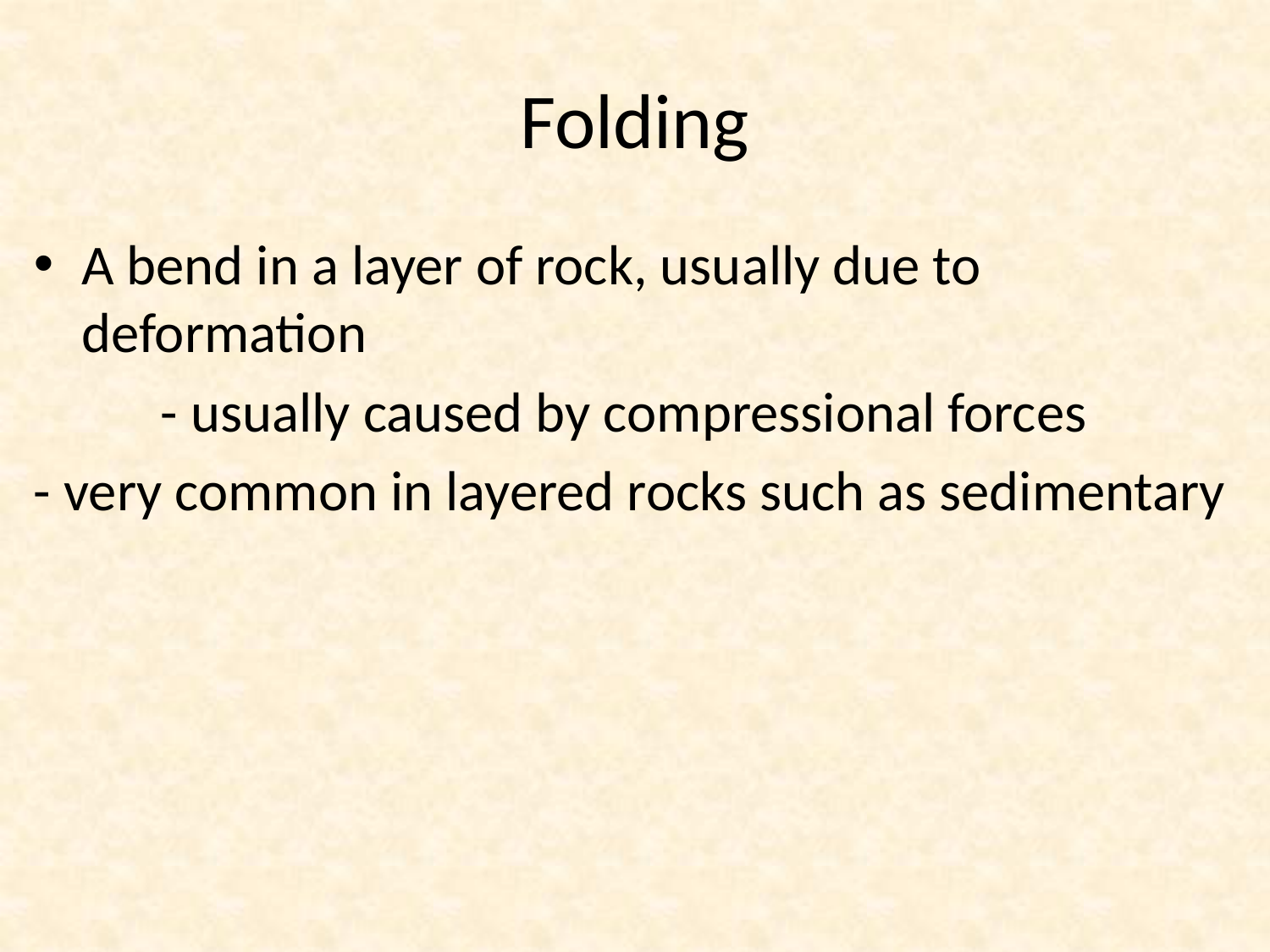

# Folding
A bend in a layer of rock, usually due to deformation
	- usually caused by compressional forces
- very common in layered rocks such as sedimentary